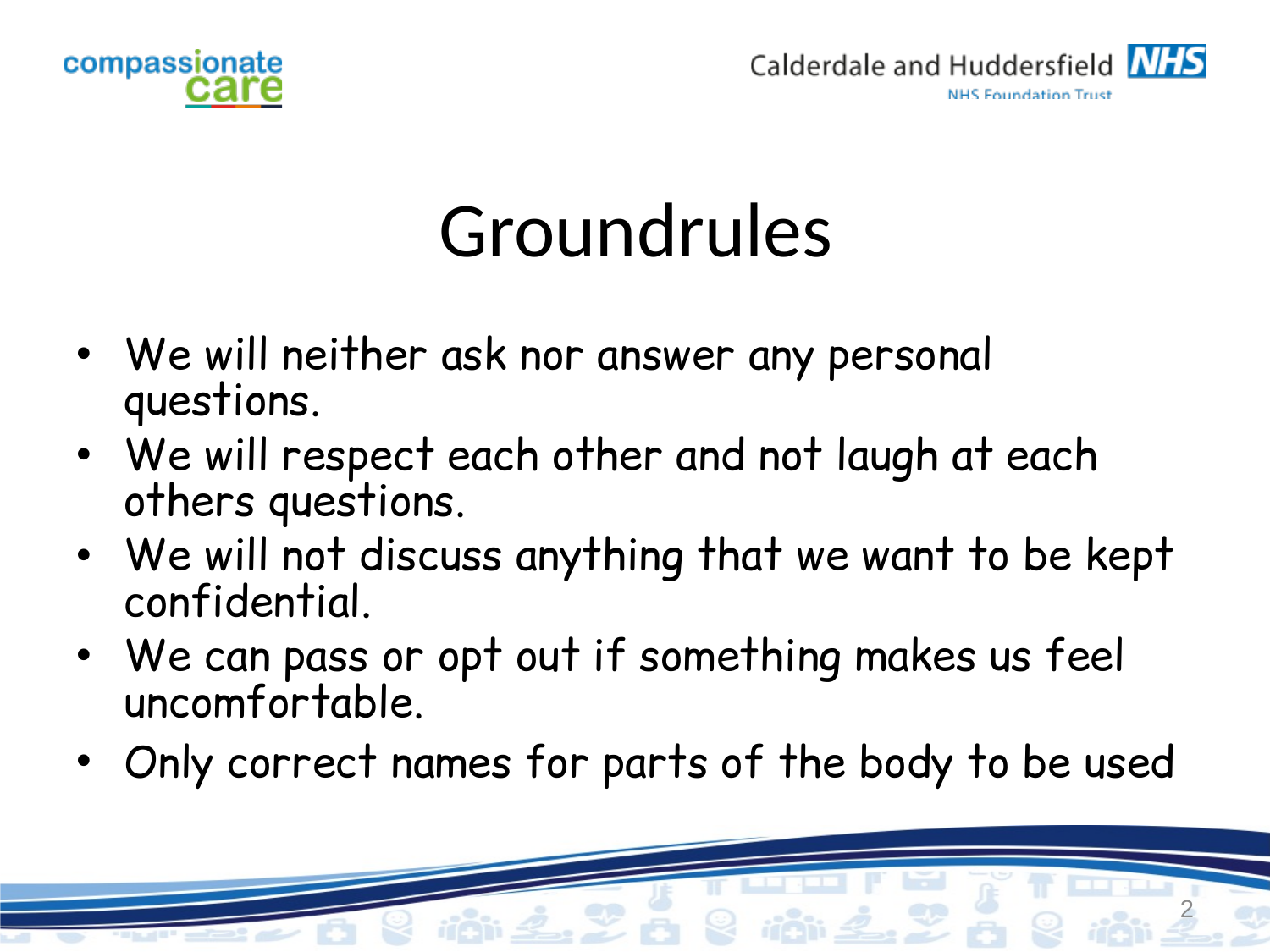

# Groundrules
We will neither ask nor answer any personal questions.
We will respect each other and not laugh at each others questions.
We will not discuss anything that we want to be kept confidential.
We can pass or opt out if something makes us feel uncomfortable.
Only correct names for parts of the body to be used
2